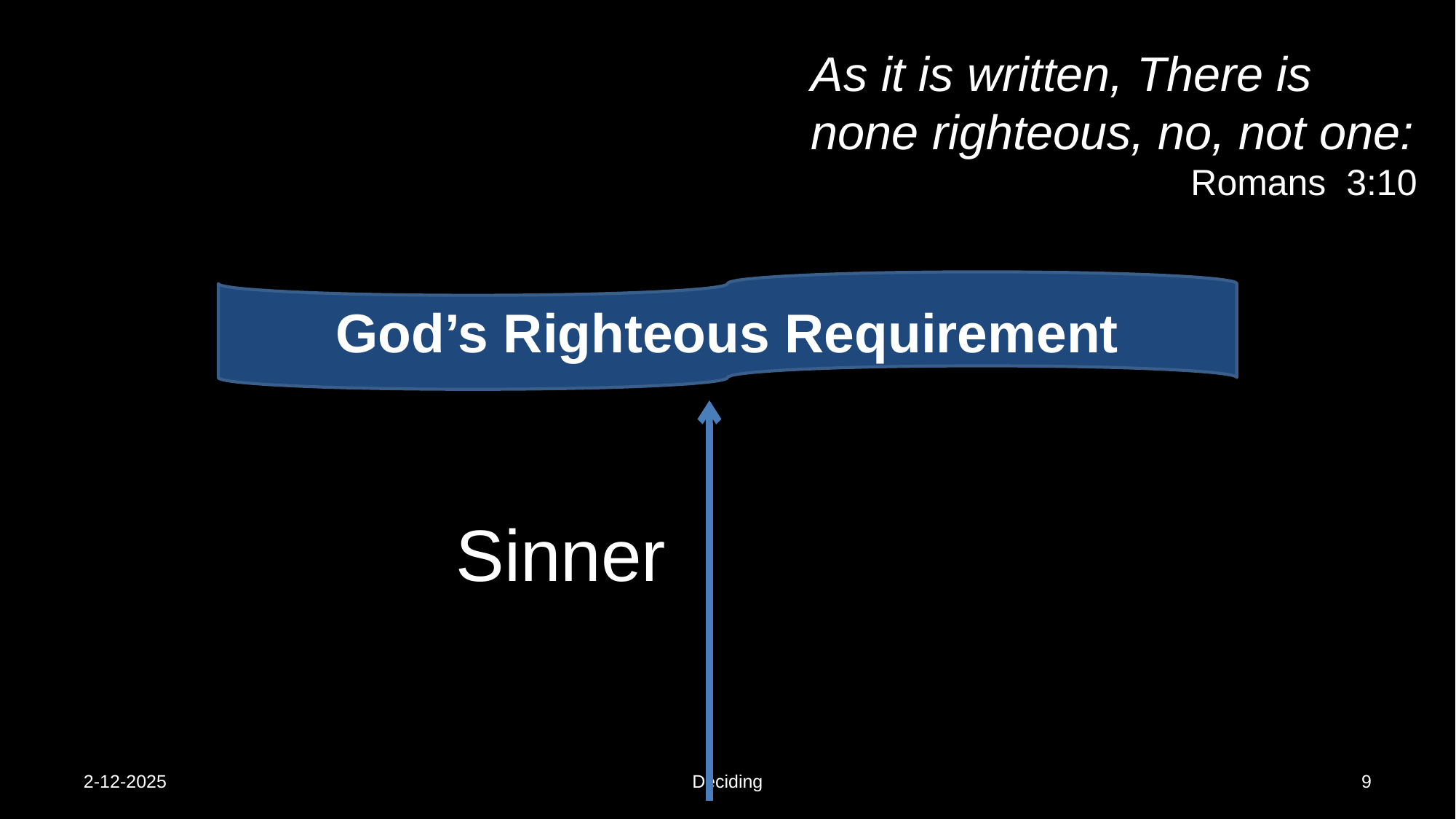

As it is written, There is none righteous, no, not one:
Romans  3:10

God’s Righteous Requirement
Sinner
2-12-2025
Deciding
9